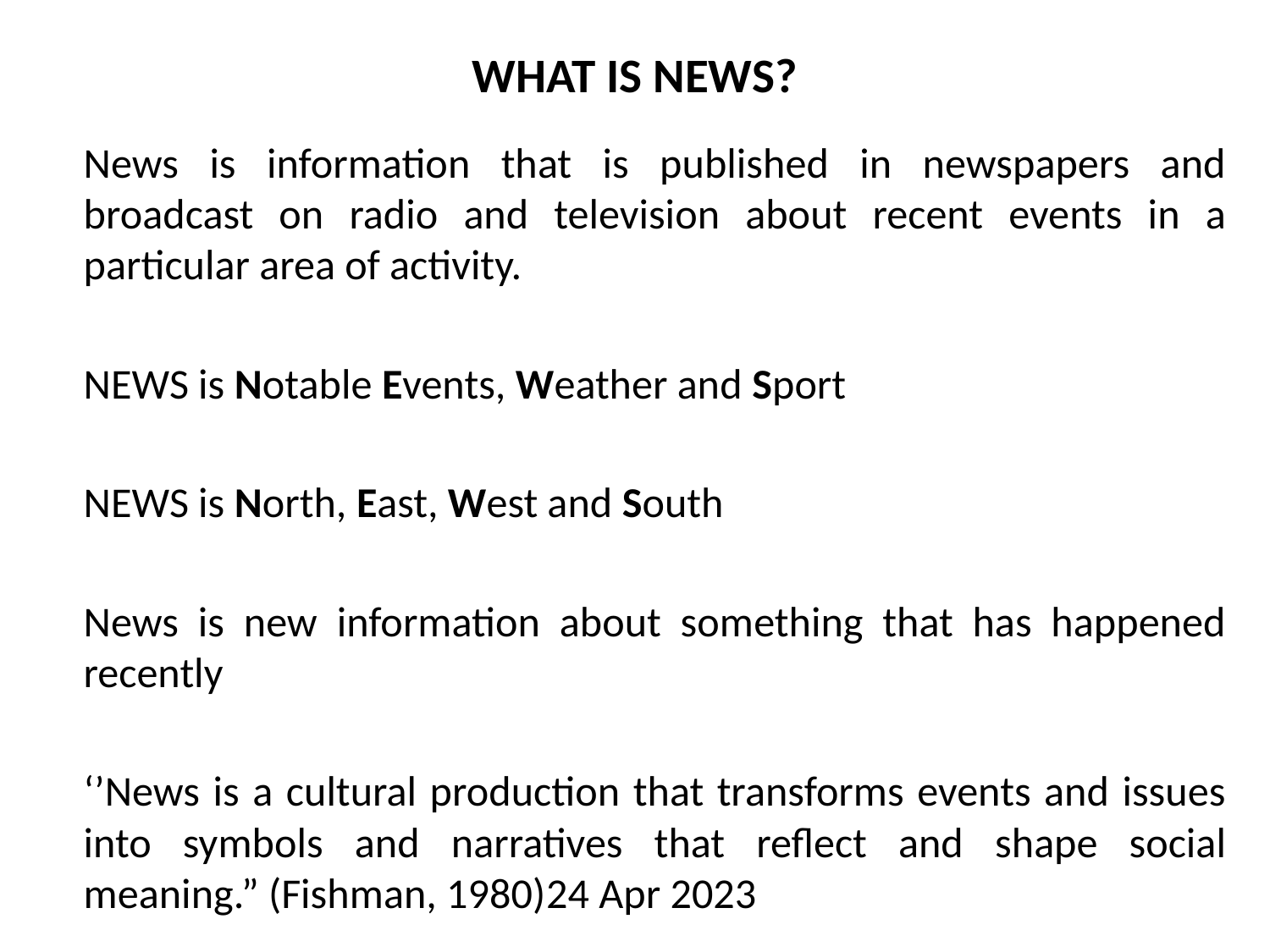

# WHAT IS NEWS?
	News is information that is published in newspapers and broadcast on radio and television about recent events in a particular area of activity.

	NEWS is Notable Events, Weather and Sport

	NEWS is North, East, West and South

	News is new information about something that has happened recently

	‘’News is a cultural production that transforms events and issues into symbols and narratives that reflect and shape social meaning.” (Fishman, 1980)24 Apr 2023